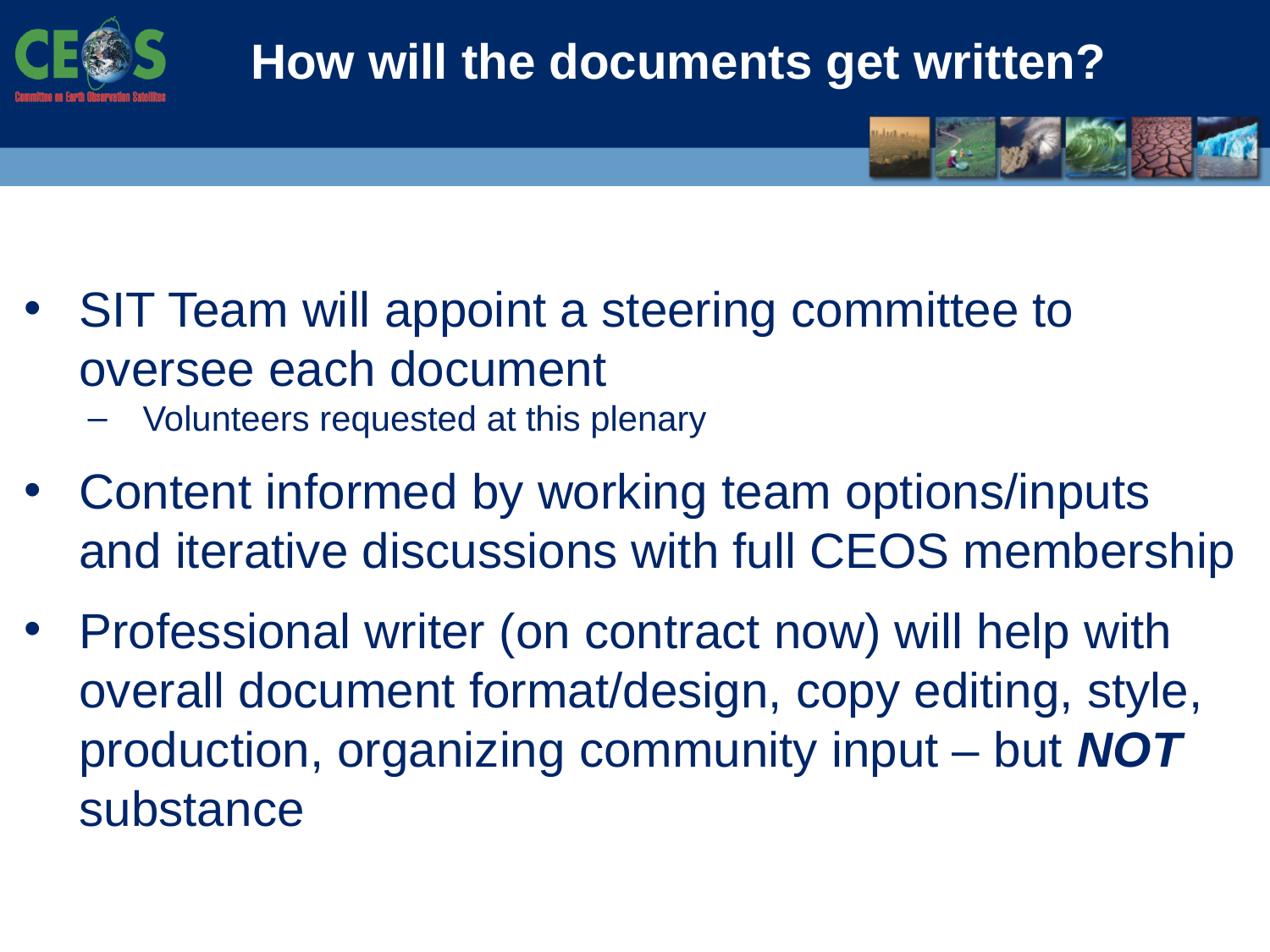

How will the documents get written?

SIT Team will appoint a steering committee to oversee each document
Volunteers requested at this plenary
Content informed by working team options/inputs and iterative discussions with full CEOS membership
Professional writer (on contract now) will help with overall document format/design, copy editing, style, production, organizing community input – but NOT substance